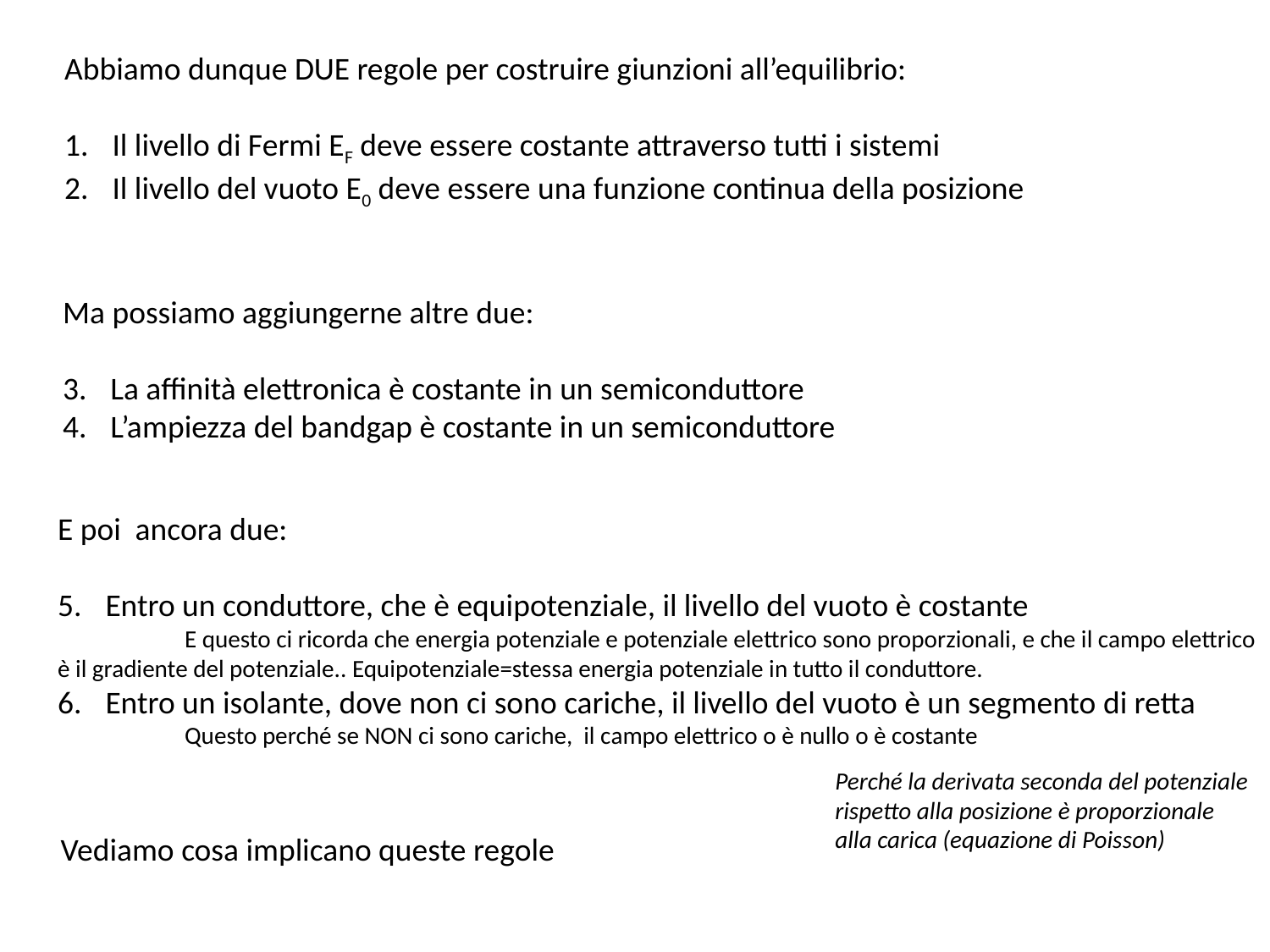

Abbiamo dunque DUE regole per costruire giunzioni all’equilibrio:

Il livello di Fermi EF deve essere costante attraverso tutti i sistemi
Il livello del vuoto E0 deve essere una funzione continua della posizione
Ma possiamo aggiungerne altre due:

La affinità elettronica è costante in un semiconduttore
L’ampiezza del bandgap è costante in un semiconduttore
E poi  ancora due:

Entro un conduttore, che è equipotenziale, il livello del vuoto è costante
	E questo ci ricorda che energia potenziale e potenziale elettrico sono proporzionali, e che il campo elettrico è il gradiente del potenziale.. Equipotenziale=stessa energia potenziale in tutto il conduttore.
Entro un isolante, dove non ci sono cariche, il livello del vuoto è un segmento di retta
	Questo perché se NON ci sono cariche,  il campo elettrico o è nullo o è costante
Perché la derivata seconda del potenziale rispetto alla posizione è proporzionale alla carica (equazione di Poisson)
Vediamo cosa implicano queste regole